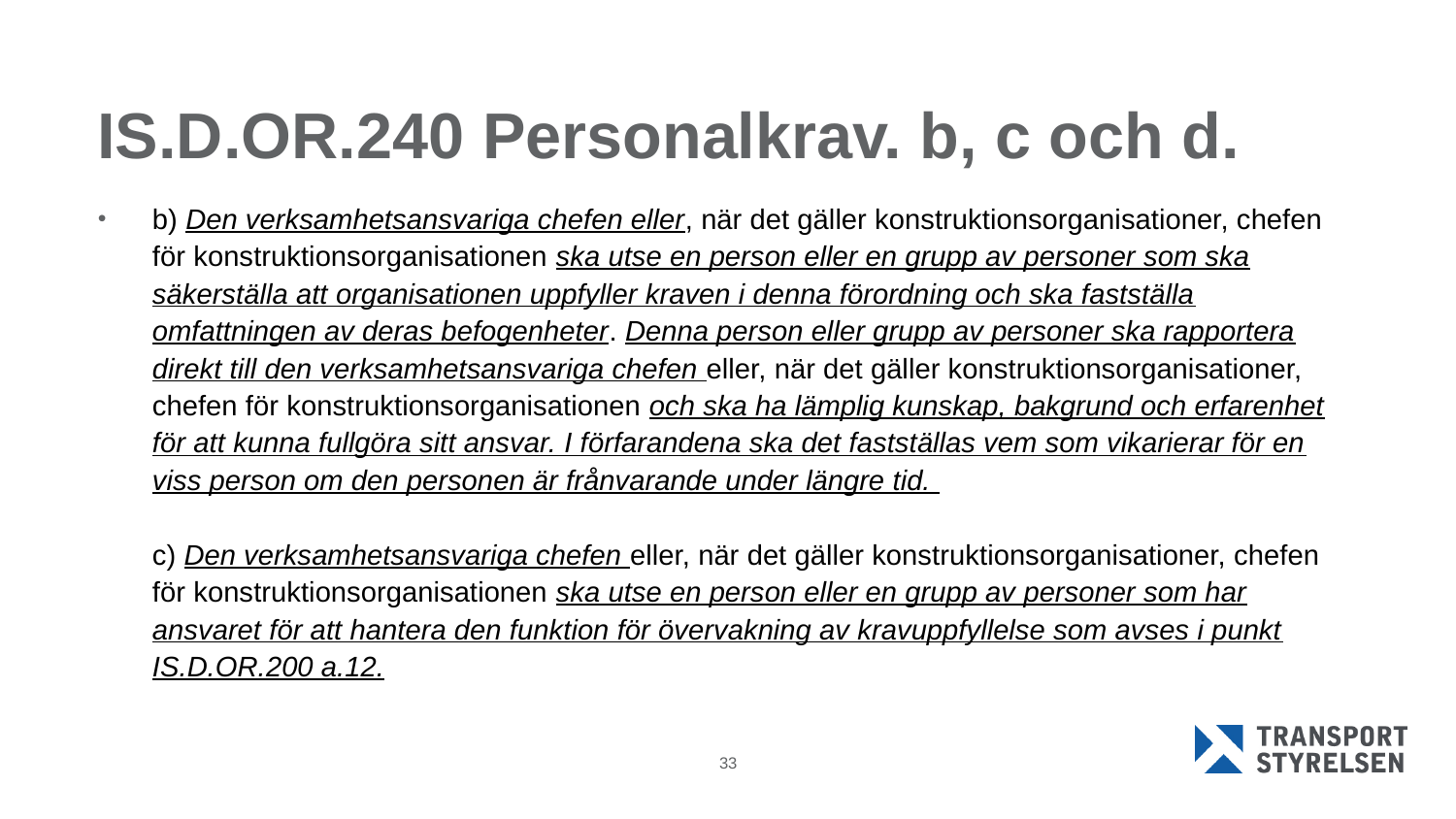

# IS.D.OR.240 Personalkrav. b, c och d.
b) Den verksamhetsansvariga chefen eller, när det gäller konstruktionsorganisationer, chefen för konstruktionsorganisationen ska utse en person eller en grupp av personer som ska säkerställa att organisationen uppfyller kraven i denna förordning och ska fastställa omfattningen av deras befogenheter. Denna person eller grupp av personer ska rapportera direkt till den verksamhetsansvariga chefen eller, när det gäller konstruktionsorganisationer, chefen för konstruktionsorganisationen och ska ha lämplig kunskap, bakgrund och erfarenhet för att kunna fullgöra sitt ansvar. I förfarandena ska det fastställas vem som vikarierar för en viss person om den personen är frånvarande under längre tid.
c) Den verksamhetsansvariga chefen eller, när det gäller konstruktionsorganisationer, chefen för konstruktionsorganisationen ska utse en person eller en grupp av personer som har ansvaret för att hantera den funktion för övervakning av kravuppfyllelse som avses i punkt IS.D.OR.200 a.12.
33